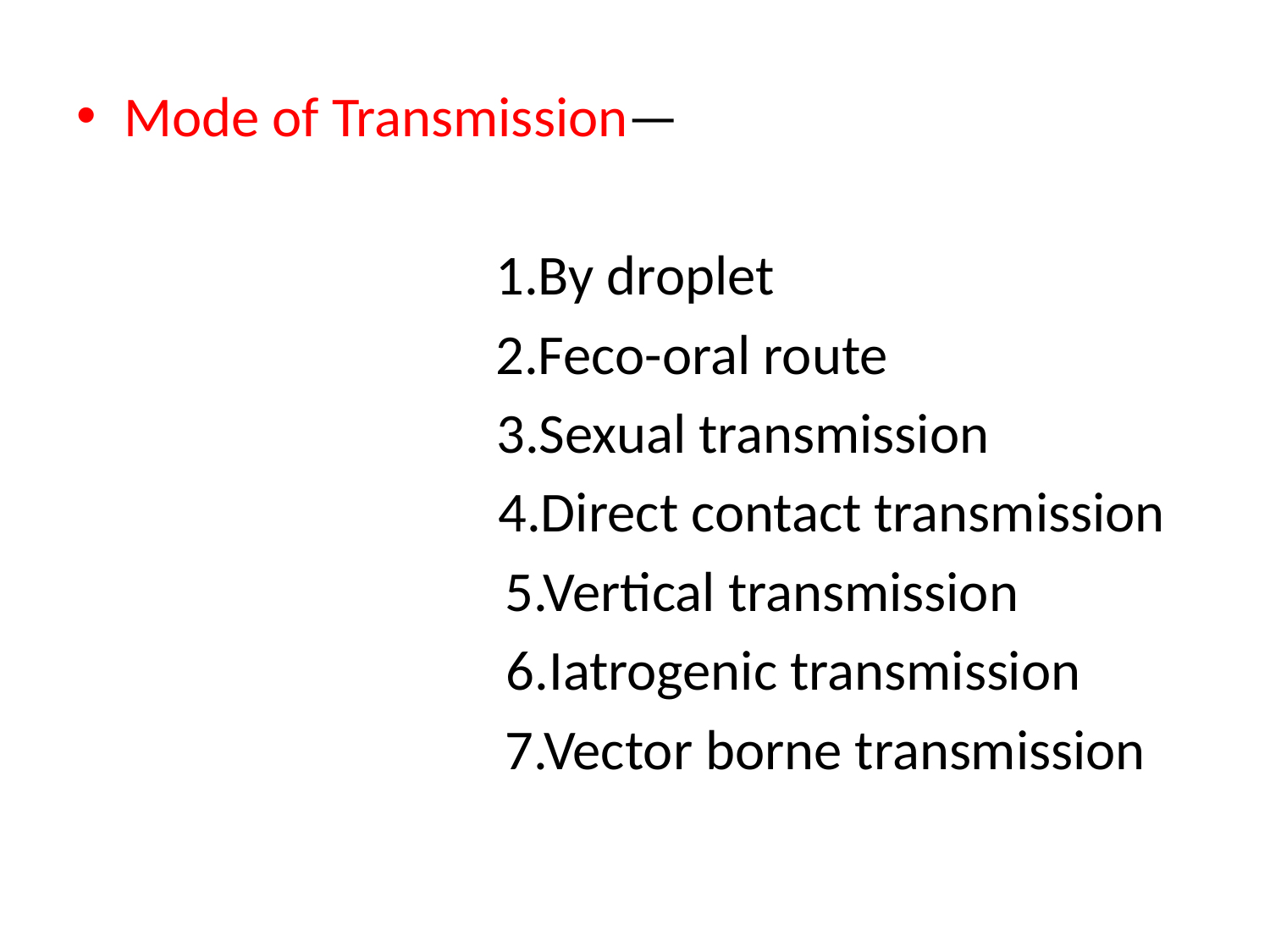

Mode of Transmission—

1.By droplet
         2.Feco-oral route
                 3.Sexual transmission
                               4.Direct contact transmission
                    5.Vertical transmission
                         6.Iatrogenic transmission
                              7.Vector borne transmission